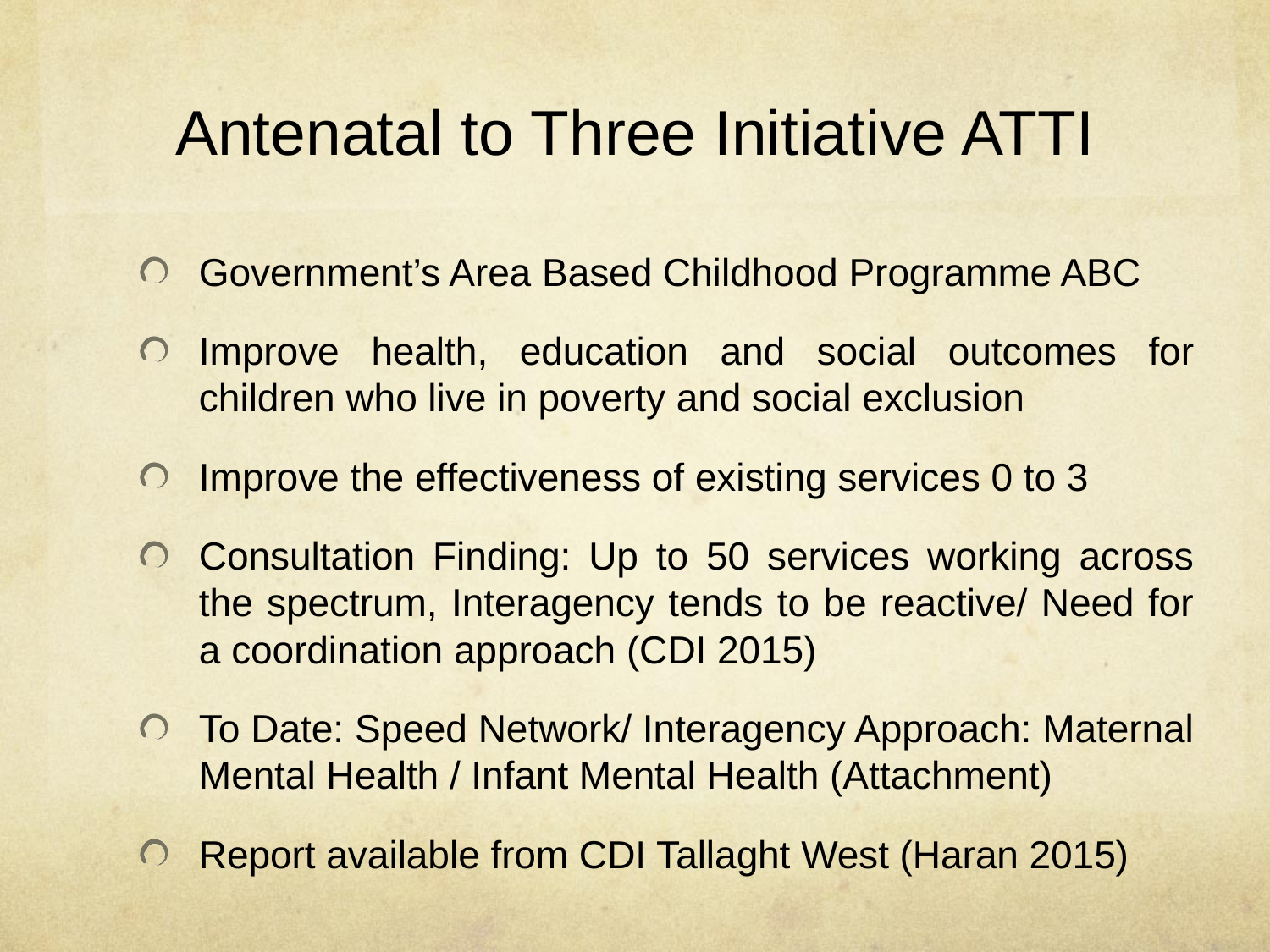

# Antenatal to Three Initiative ATTI
Government’s Area Based Childhood Programme ABC
Improve health, education and social outcomes for children who live in poverty and social exclusion
Improve the effectiveness of existing services 0 to 3
Consultation Finding: Up to 50 services working across the spectrum, Interagency tends to be reactive/ Need for a coordination approach (CDI 2015)
To Date: Speed Network/ Interagency Approach: Maternal Mental Health / Infant Mental Health (Attachment)
Report available from CDI Tallaght West (Haran 2015)